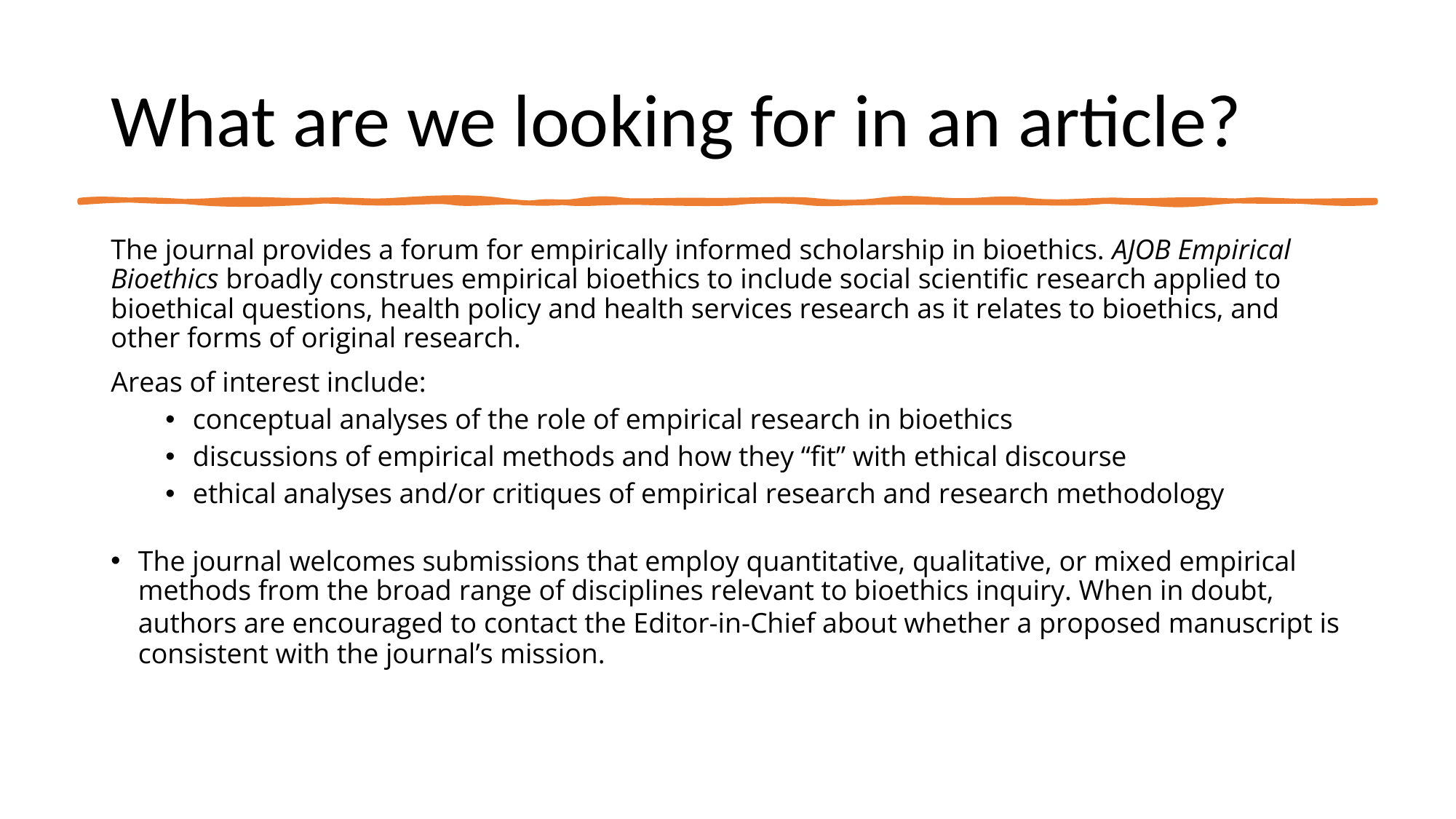

# What are we looking for in an article?

The journal provides a forum for empirically informed scholarship in bioethics. AJOB Empirical Bioethics broadly construes empirical bioethics to include social scientific research applied to bioethical questions, health policy and health services research as it relates to bioethics, and other forms of original research.
Areas of interest include:
conceptual analyses of the role of empirical research in bioethics
discussions of empirical methods and how they “fit” with ethical discourse
ethical analyses and/or critiques of empirical research and research methodology
The journal welcomes submissions that employ quantitative, qualitative, or mixed empirical methods from the broad range of disciplines relevant to bioethics inquiry. When in doubt, authors are encouraged to contact the Editor-in-Chief about whether a proposed manuscript is consistent with the journal’s mission.